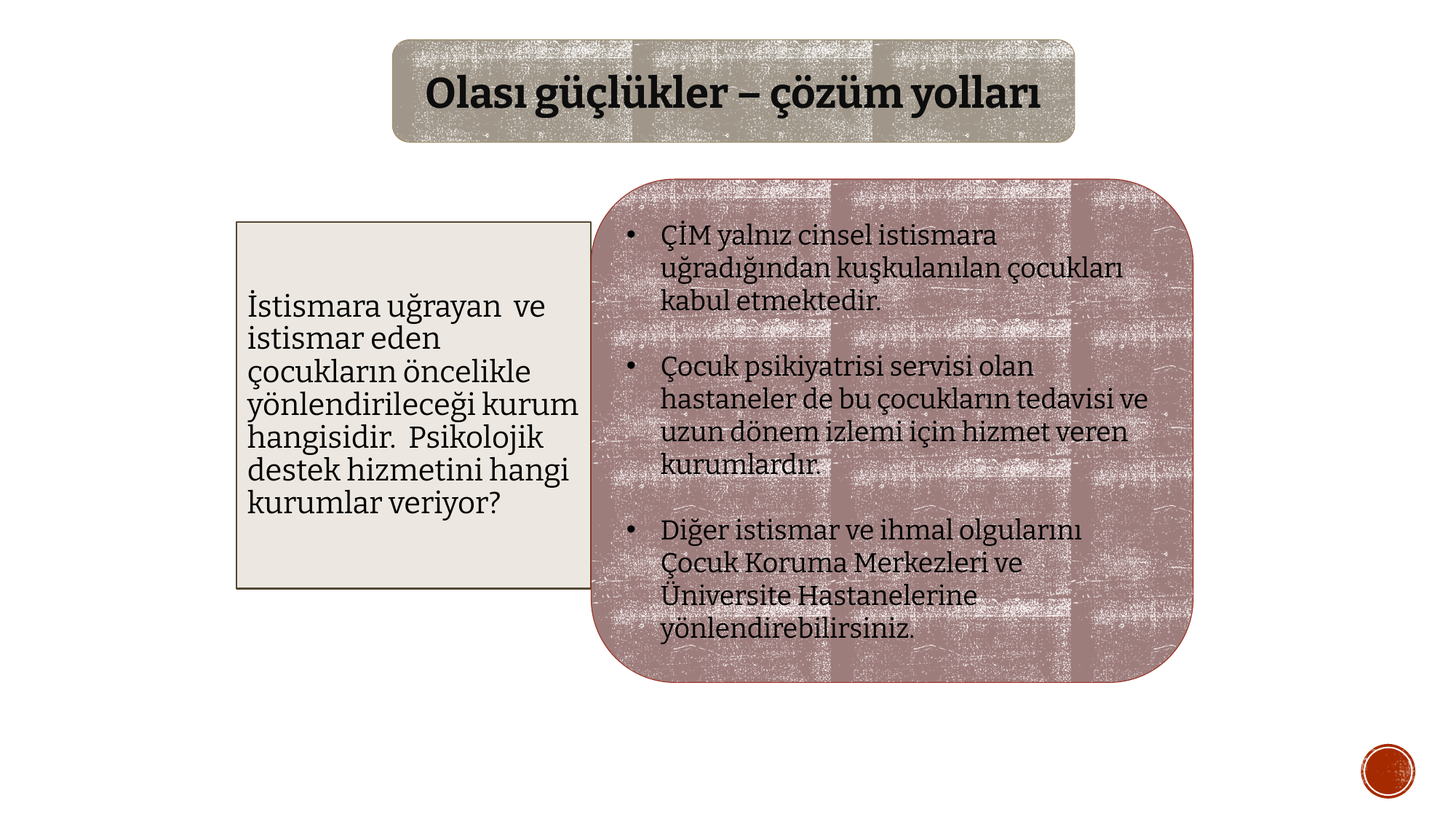

Olası güçlükler – çözüm yolları
ÇİM yalnız cinsel istismara uğradığından kuşkulanılan çocukları kabul etmektedir.

Çocuk psikiyatrisi servisi olan hastaneler de bu çocukların tedavisi ve uzun dönem izlemi için hizmet veren kurumlardır.

Diğer istismar ve ihmal olgularını Çocuk Koruma Merkezleri ve Üniversite Hastanelerine yönlendirebilirsiniz.
İstismara uğrayan  ve istismar eden çocukların öncelikle yönlendirileceği kurum hangisidir.  Psikolojik destek hizmetini hangi kurumlar veriyor?